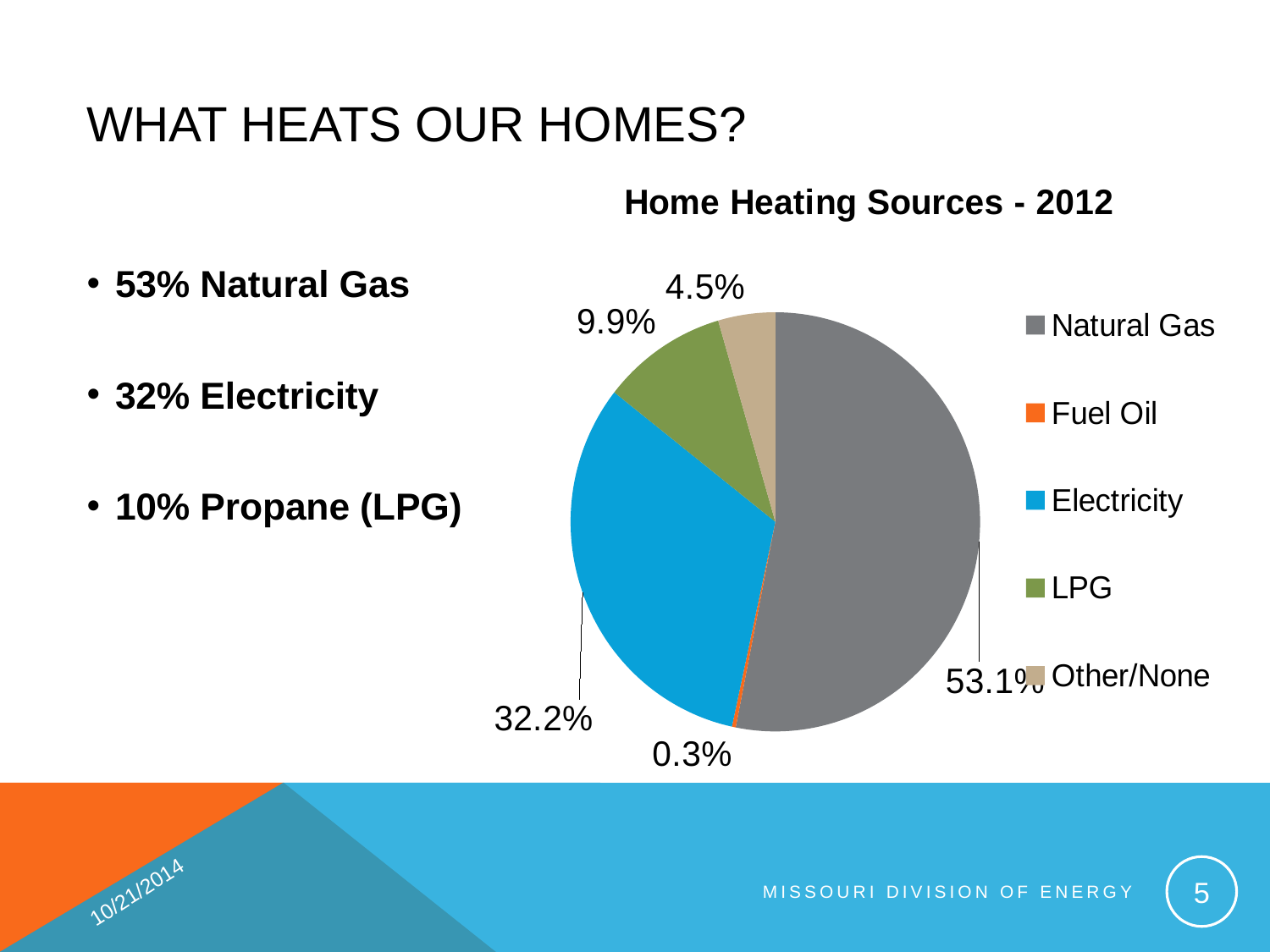

# What heats oUr homes?

### Chart: Home Heating Sources - 2012

| Category | Missouri Households |
|---|---|
| Natural Gas | 0.531 |
| Fuel Oil | 0.003 |
| Electricity | 0.322 |
| LPG | 0.099 |
| Other/None | 0.045 |
53% Natural Gas

32% Electricity

10% Propane (LPG)
10/21/2014
5
MISSOURI DIVISION OF ENERGY